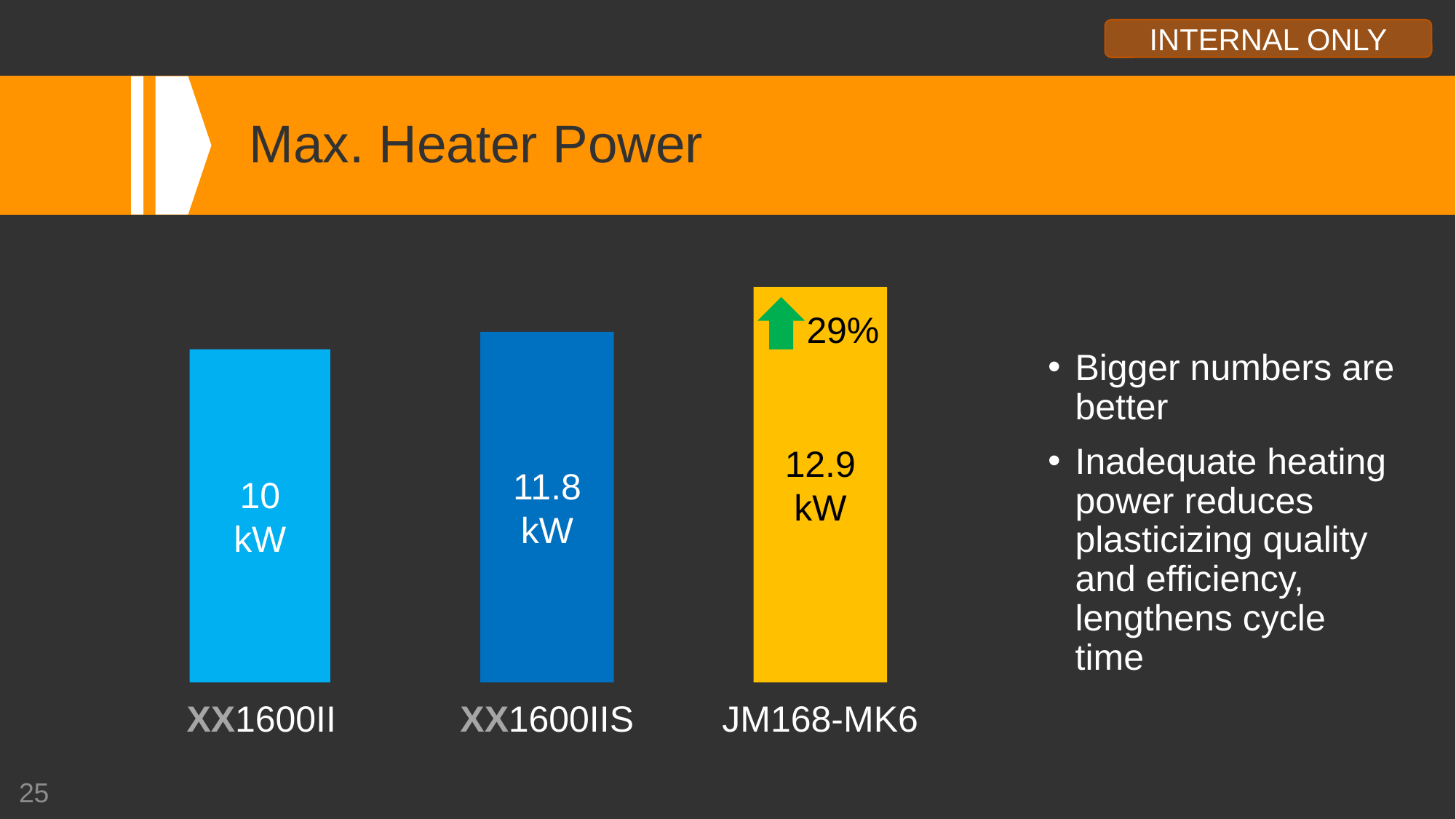

# Max. Heater Power
12.9
kW

29%
11.8
kW
Bigger numbers are better
Inadequate heating power reduces plasticizing quality and efficiency, lengthens cycle time
10
kW
XX1600IIS
JM168-MK6
XX1600II
25